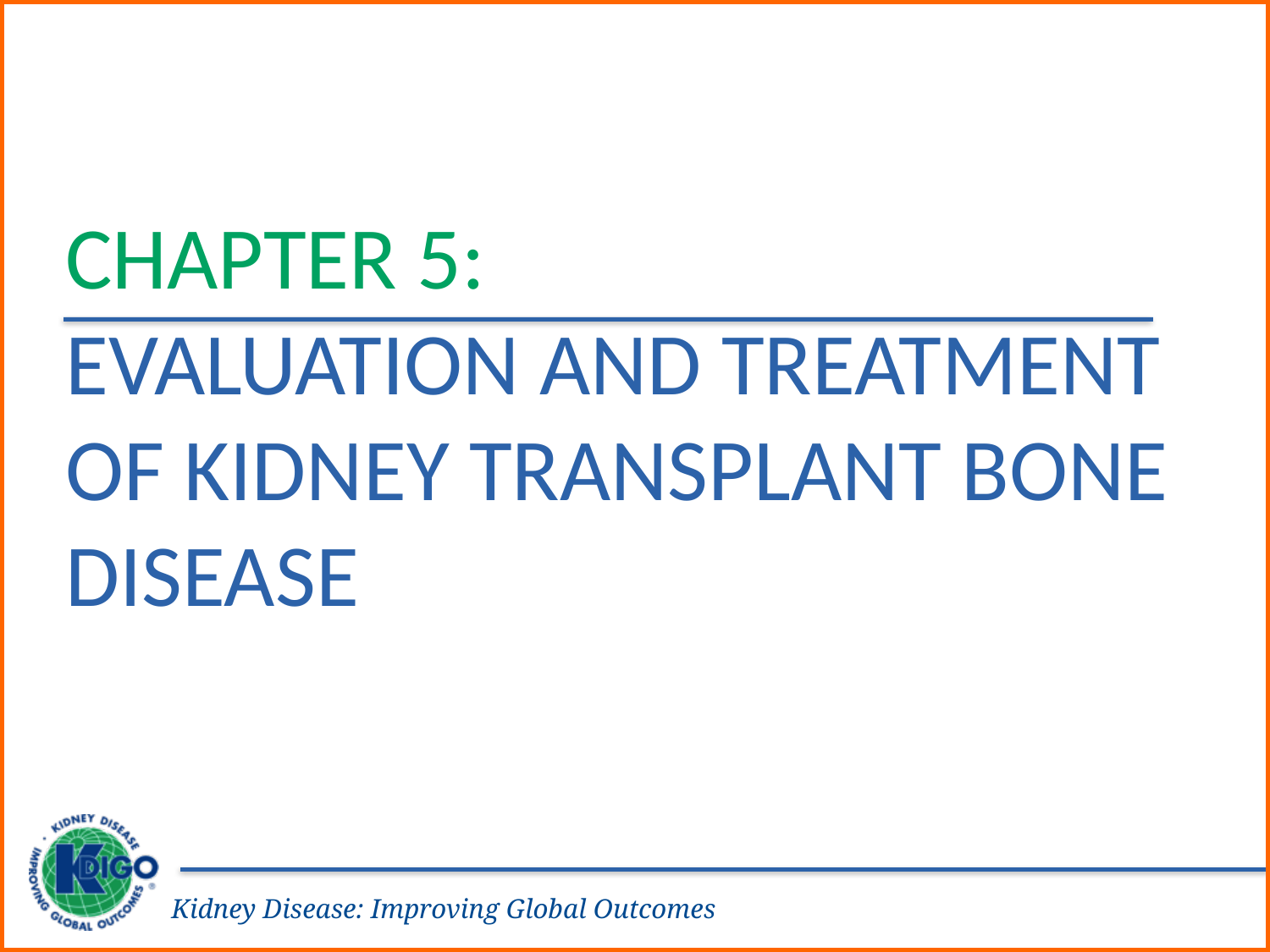

Chapter 5:
Evaluation and Treatment of Kidney Transplant Bone Disease